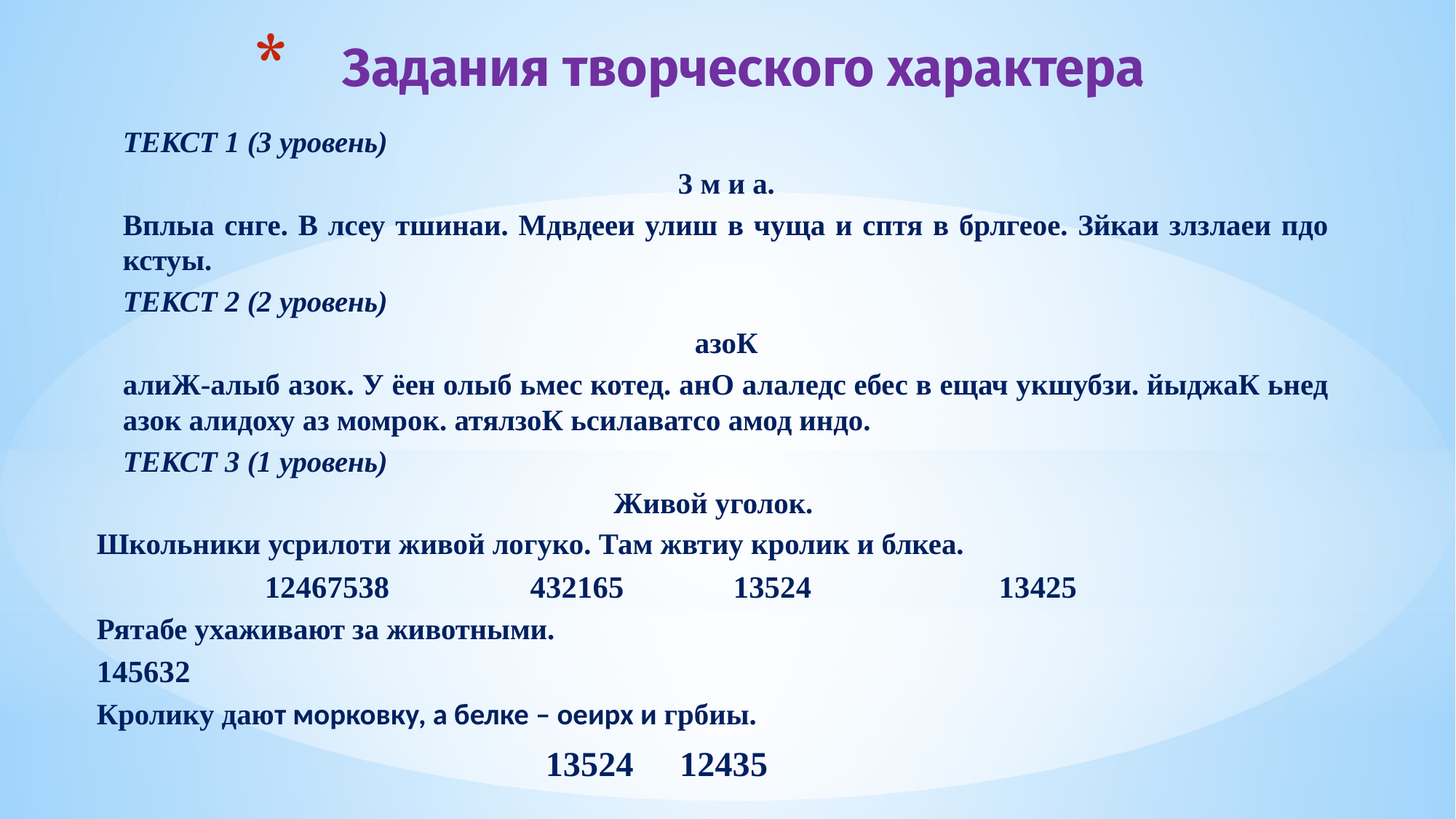

# Задания творческого характера
ТЕКСТ 1 (3 уровень)
3 м и а.
Вплыа снге. В лсеу тшинаи. Мдвдееи улиш в чуща и сптя в брлгеое. Зйкаи злзлаеи пдо кстуы.
ТЕКСТ 2 (2 уровень)
азоК
алиЖ-алыб азок. У ёен олыб ьмес котед. анО алаледс ебес в ещач укшубзи. йыджаК ьнед азок алидоху аз момрок. атялзоК ьсилаватсо амод индо.
ТЕКСТ 3 (1 уровень)
Живой уголок.
Школьники усрилоти живой логуко. Там жвтиу кролик и блкеа.
                   12467538                  432165              13524                        13425
Рятабе ухаживают за животными.
145632
Кролику дают морковку, а белке – оеирх и грбиы.
                                                            13524      12435